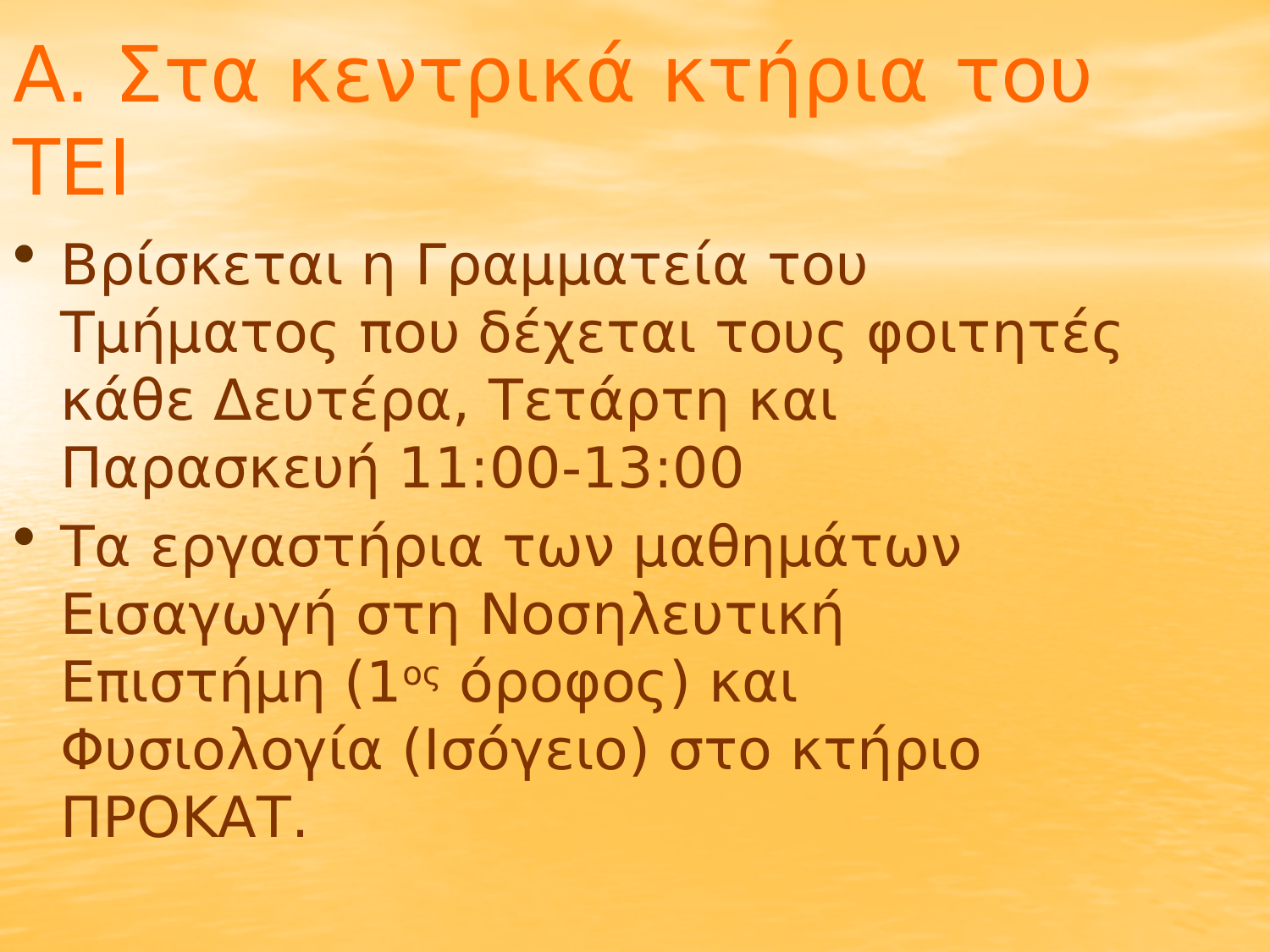

Α. Στα κεντρικά κτήρια του ΤΕΙ
Βρίσκεται η Γραμματεία του Τμήματος που δέχεται τους φοιτητές κάθε Δευτέρα, Τετάρτη και Παρασκευή 11:00-13:00
Τα εργαστήρια των μαθημάτων Εισαγωγή στη Νοσηλευτική Επιστήμη (1ος όροφος) και Φυσιολογία (Ισόγειο) στο κτήριο ΠΡΟΚΑΤ.